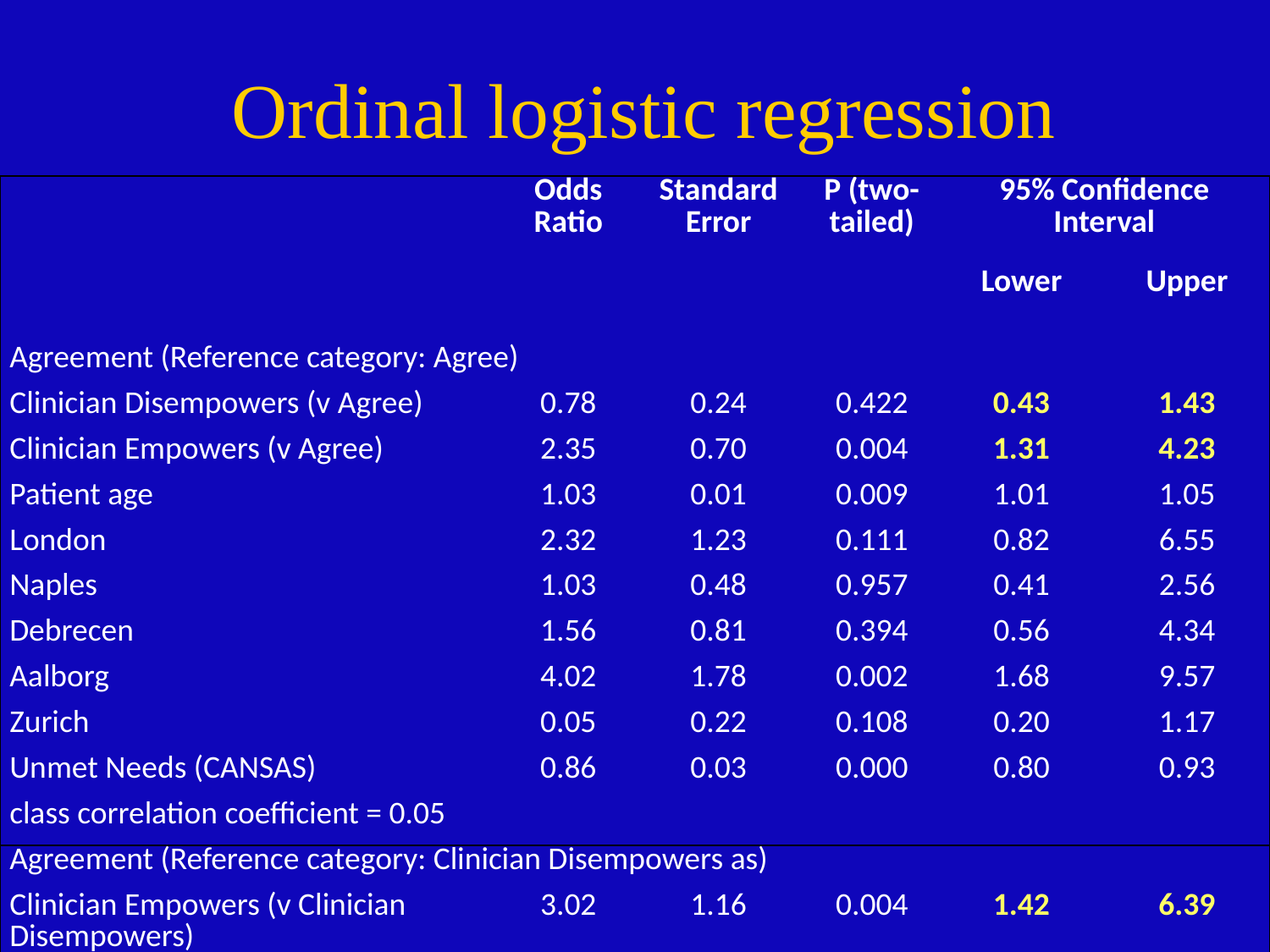

Ordinal logistic regression
|  | Odds Ratio | Standard Error | P (two-tailed) | 95% Confidence Interval |  |
| --- | --- | --- | --- | --- | --- |
|  |  |  |  | Lower | Upper |
| Agreement (Reference category: Agree) |  |  |  |  |  |
| Clinician Disempowers (v Agree) | 0.78 | 0.24 | 0.422 | 0.43 | 1.43 |
| Clinician Empowers (v Agree) | 2.35 | 0.70 | 0.004 | 1.31 | 4.23 |
| Patient age | 1.03 | 0.01 | 0.009 | 1.01 | 1.05 |
| London | 2.32 | 1.23 | 0.111 | 0.82 | 6.55 |
| Naples | 1.03 | 0.48 | 0.957 | 0.41 | 2.56 |
| Debrecen | 1.56 | 0.81 | 0.394 | 0.56 | 4.34 |
| Aalborg | 4.02 | 1.78 | 0.002 | 1.68 | 9.57 |
| Zurich | 0.05 | 0.22 | 0.108 | 0.20 | 1.17 |
| Unmet Needs (CANSAS) | 0.86 | 0.03 | 0.000 | 0.80 | 0.93 |
| class correlation coefficient = 0.05 |  |  |  |  |  |
| Agreement (Reference category: Clinician Disempowers as) |  |  |  |  |  |
| Clinician Empowers (v Clinician Disempowers) | 3.02 | 1.16 | 0.004 | 1.42 | 6.39 |